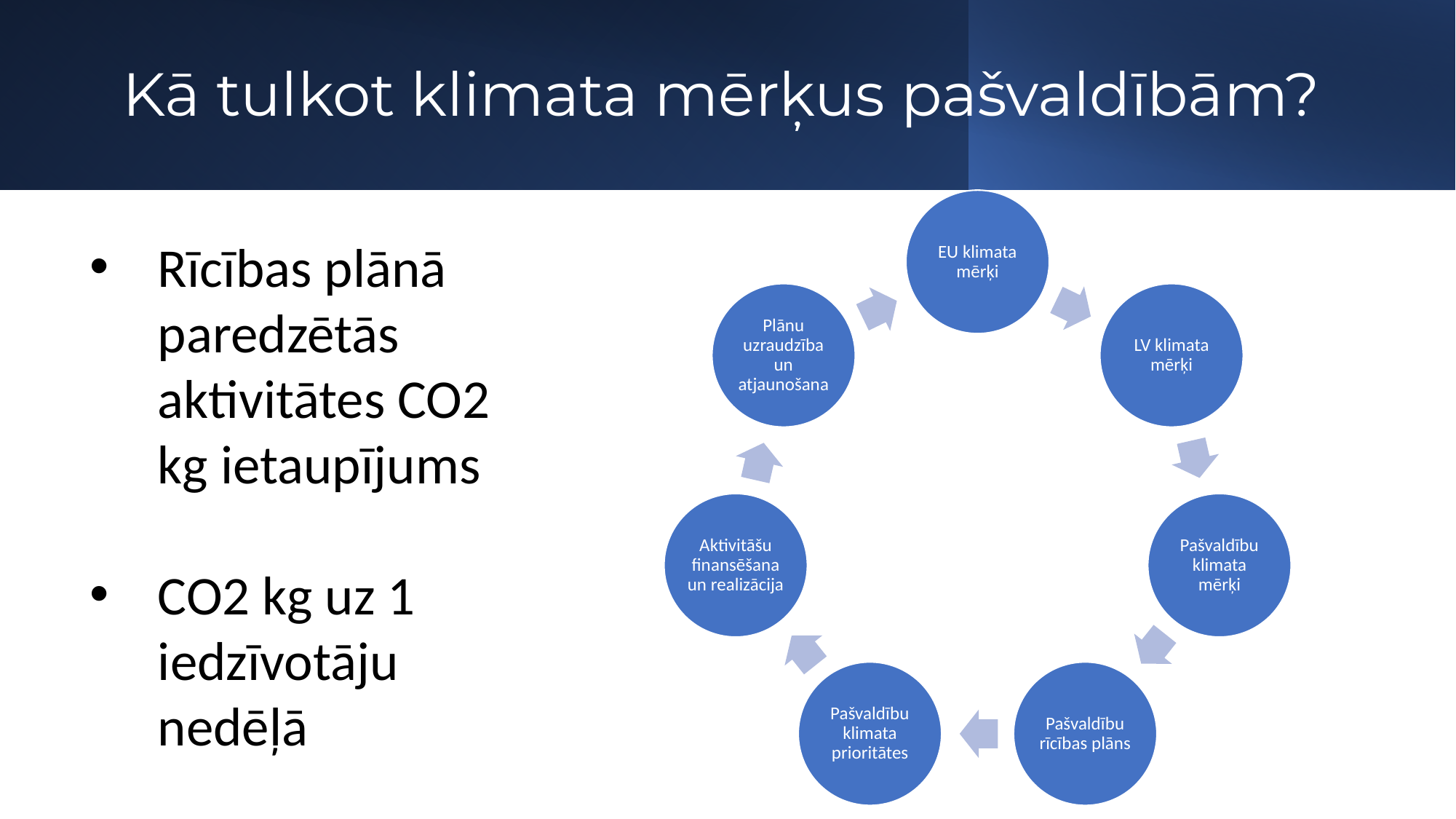

# Kā tulkot klimata mērķus pašvaldībām?
EU klimata mērķi

LV klimata mērķi

Pašvaldību klimata mērķi

Pašvaldību rīcības plāns

Pašvaldību klimata prioritātes

Aktivitāšu finansēšana un realizācija

Plānu uzraudzība un atjaunošana

Rīcības plānā paredzētās aktivitātes CO2 kg ietaupījums

CO2 kg uz 1 iedzīvotāju nedēļā